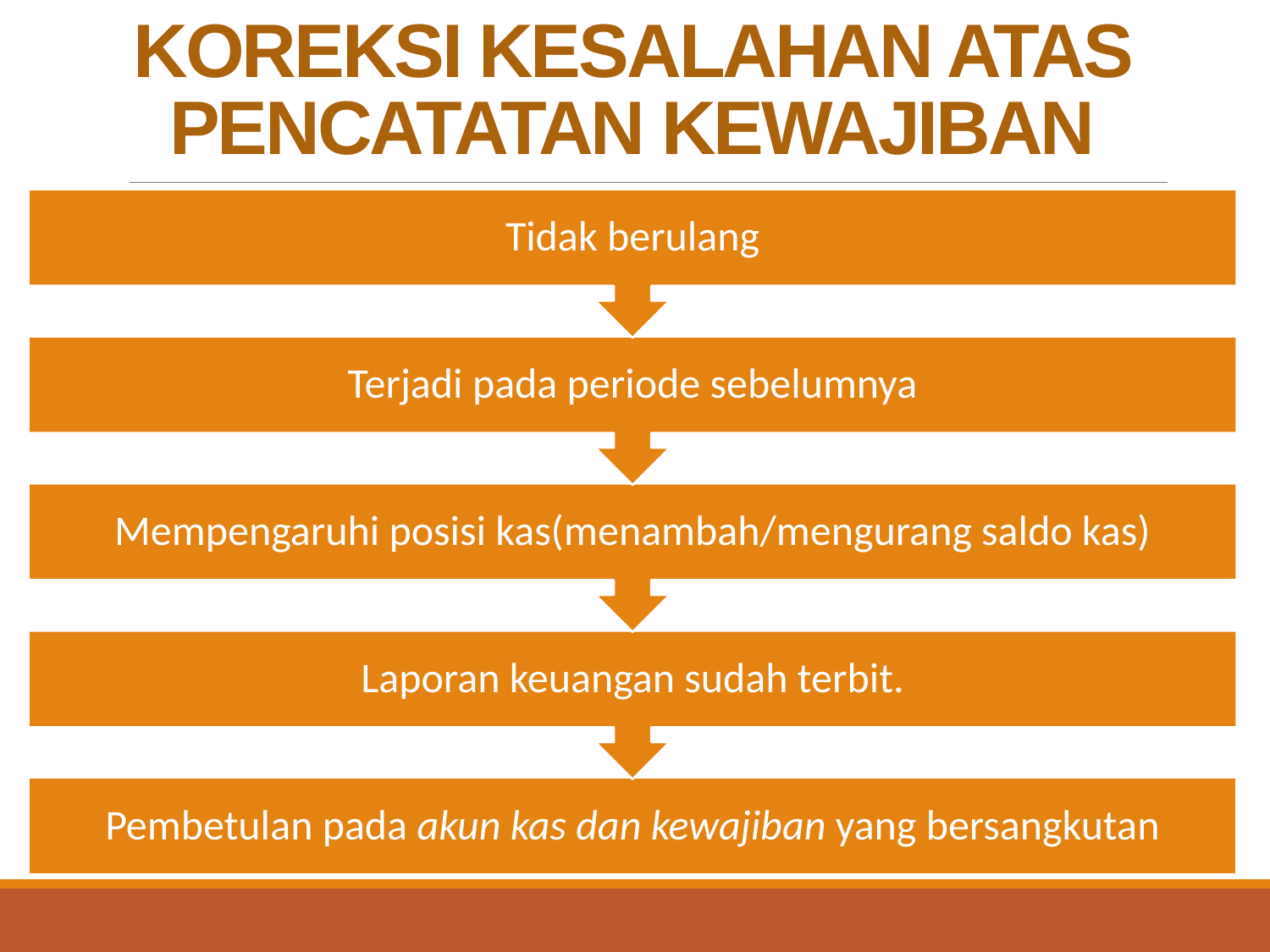

# KOREKSI KESALAHAN ATAS PENCATATAN KEWAJIBAN
Pembetulan pada akun kas dan kewajiban yang bersangkutan
Laporan keuangan sudah terbit.
Mempengaruhi posisi kas(menambah/mengurang saldo kas)
Terjadi pada periode sebelumnya
Tidak berulang